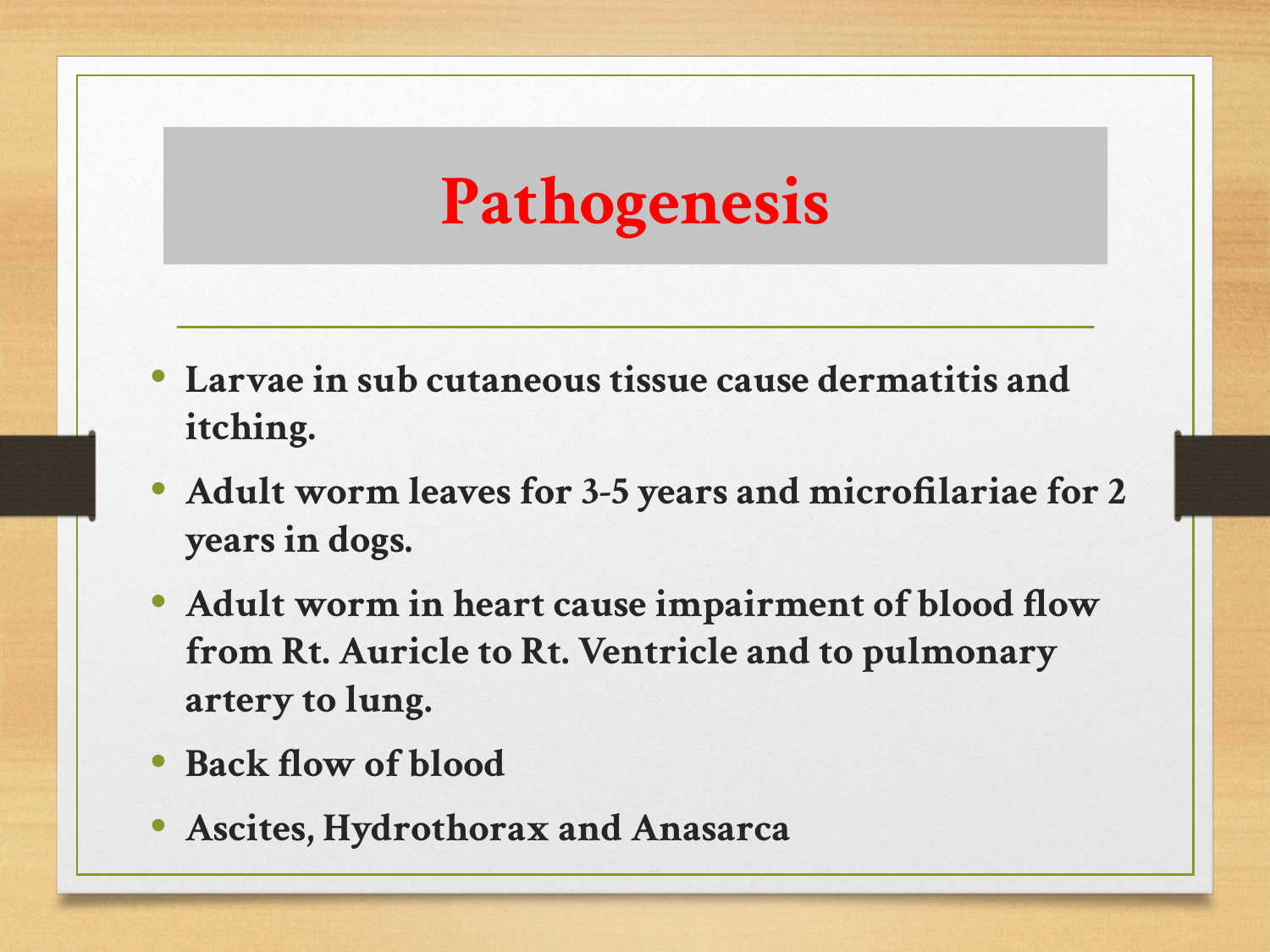

# Pathogenesis
Larvae in sub cutaneous tissue cause dermatitis and itching.
Adult worm leaves for 3-5 years and microfilariae for 2 years in dogs.
Adult worm in heart cause impairment of blood flow from Rt. Auricle to Rt. Ventricle and to pulmonary artery to lung.
Back flow of blood
Ascites, Hydrothorax and Anasarca